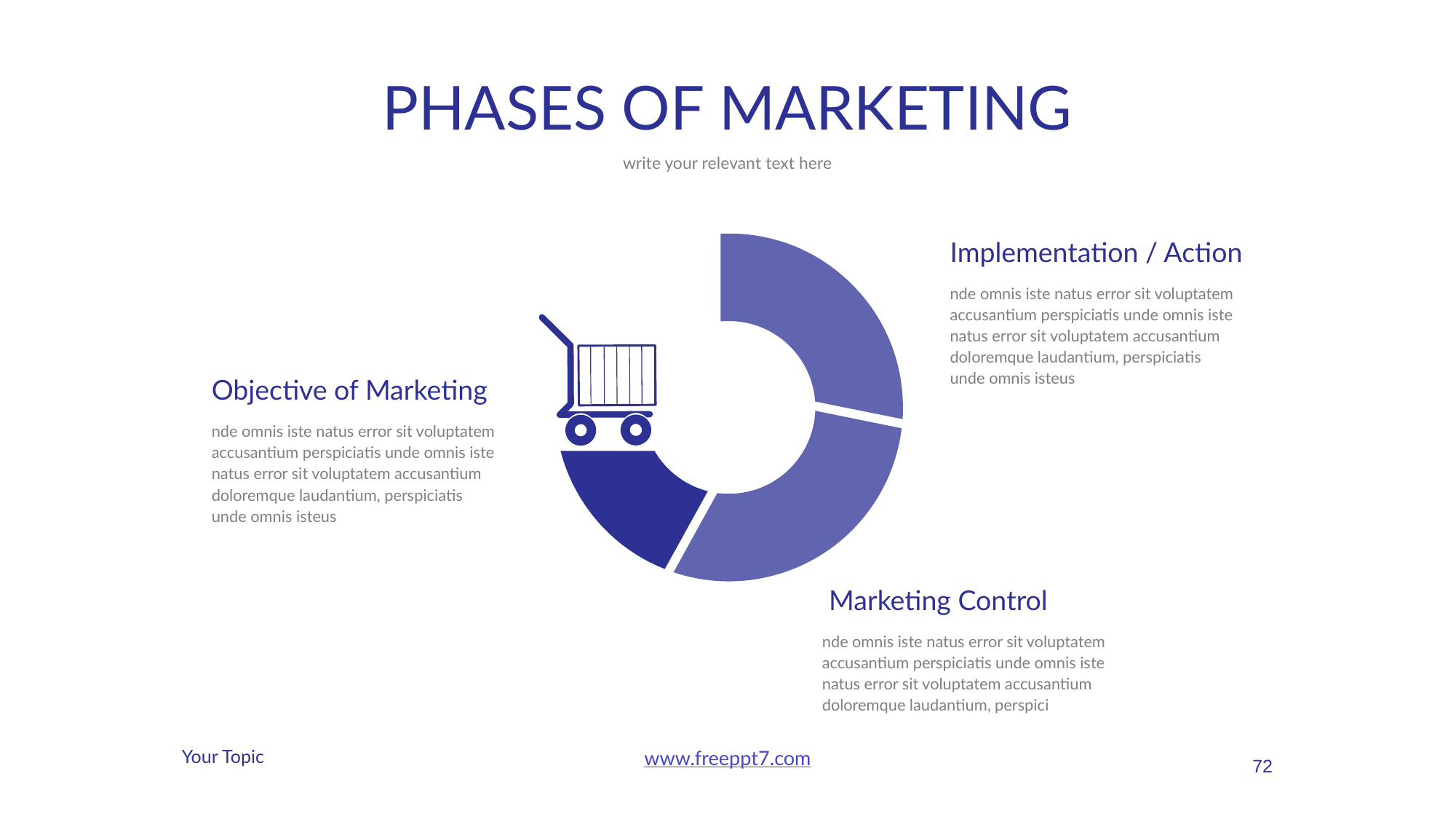

# PHASES OF MARKETING
write your relevant text here

Implementation / Action
nde omnis iste natus error sit voluptatem accusantium perspiciatis unde omnis iste natus error sit voluptatem accusantium doloremque laudantium, perspiciatis unde omnis isteus

Objective of Marketing

nde omnis iste natus error sit voluptatem accusantium perspiciatis unde omnis iste natus error sit voluptatem accusantium doloremque laudantium, perspiciatis unde omnis isteus

 Marketing Control
nde omnis iste natus error sit voluptatem accusantium perspiciatis unde omnis iste natus error sit voluptatem accusantium doloremque laudantium, perspici
72